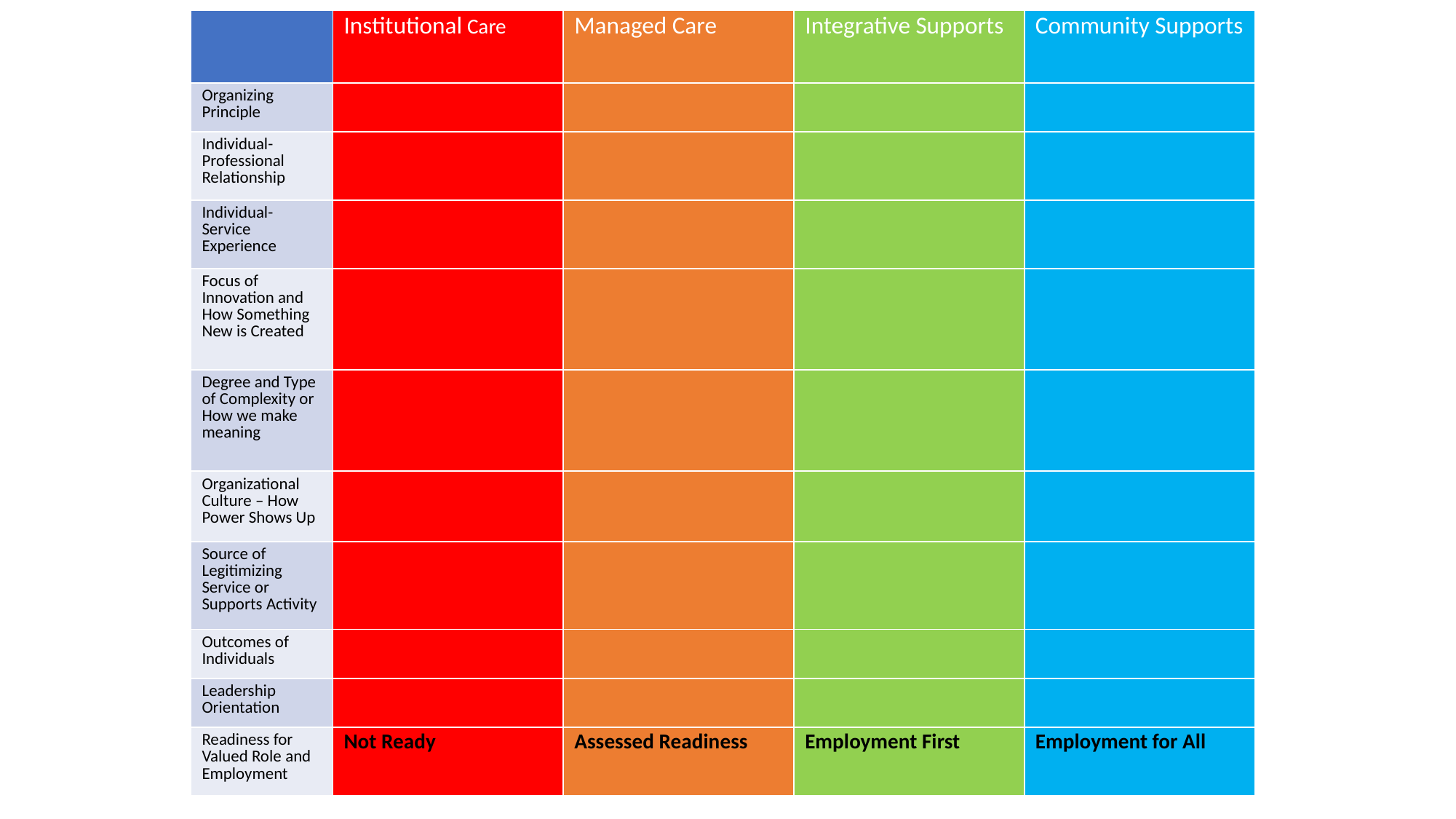

|  | Institutional Care | Managed Care | Integrative Supports | Community Supports |
| --- | --- | --- | --- | --- |
| Organizing Principle |  |  |  |  |
| Individual-Professional Relationship |  |  |  |  |
| Individual-Service Experience |  |  |  |  |
| Focus of Innovation and How Something New is Created |  |  |  |  |
| Degree and Type of Complexity or How we make meaning |  |  |  |  |
| Organizational Culture – How Power Shows Up |  |  |  |  |
| Source of Legitimizing Service or Supports Activity |  |  |  |  |
| Outcomes of Individuals |  |  |  |  |
| Leadership Orientation |  |  |  |  |
| Readiness for Valued Role and Employment | Not Ready | Assessed Readiness | Employment First | Employment for All |